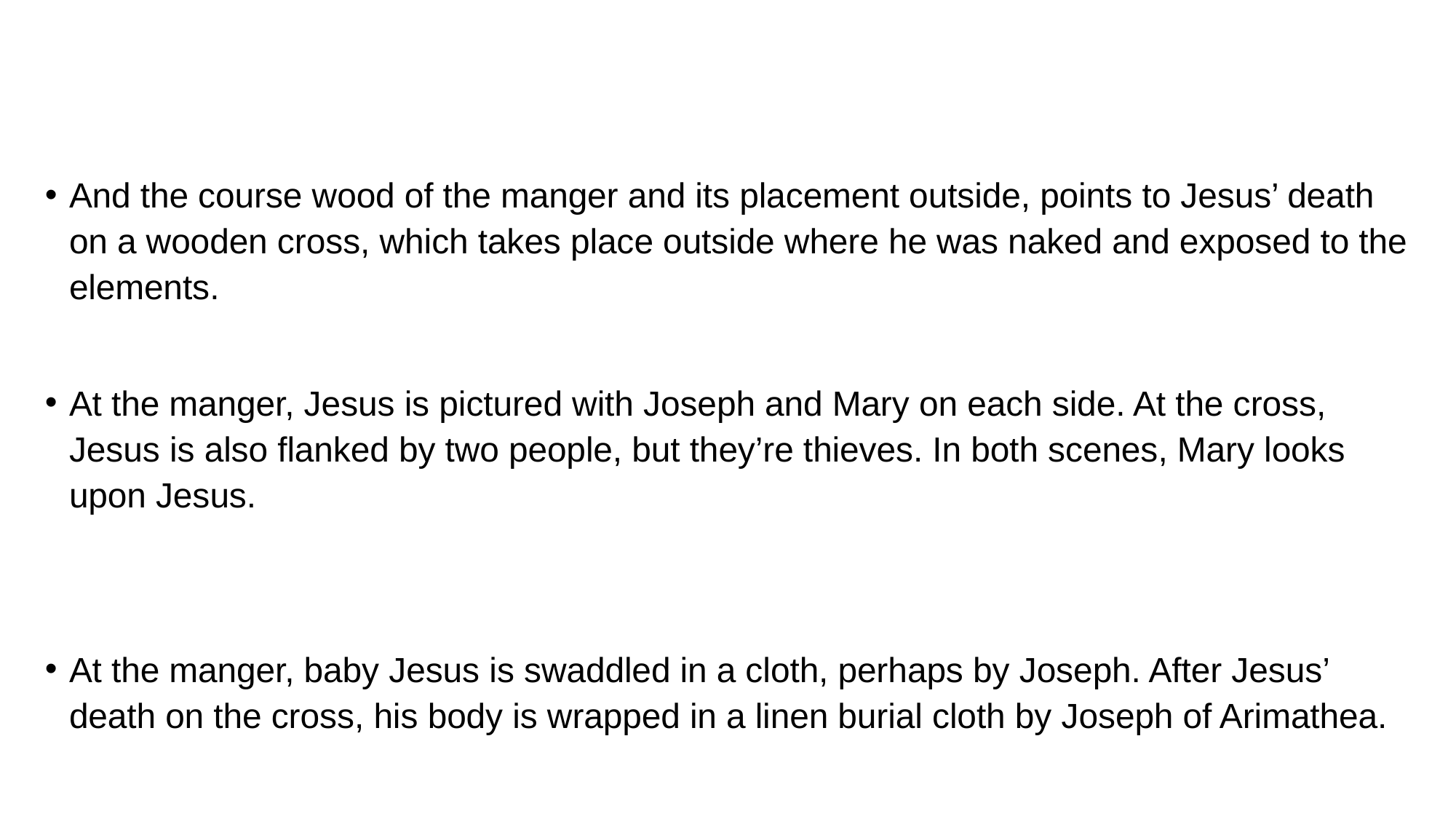

#
And the course wood of the manger and its placement outside, points to Jesus’ death on a wooden cross, which takes place outside where he was naked and exposed to the elements.

At the manger, Jesus is pictured with Joseph and Mary on each side. At the cross, Jesus is also flanked by two people, but they’re thieves. In both scenes, Mary looks upon Jesus.

At the manger, baby Jesus is swaddled in a cloth, perhaps by Joseph. After Jesus’ death on the cross, his body is wrapped in a linen burial cloth by Joseph of Arimathea.